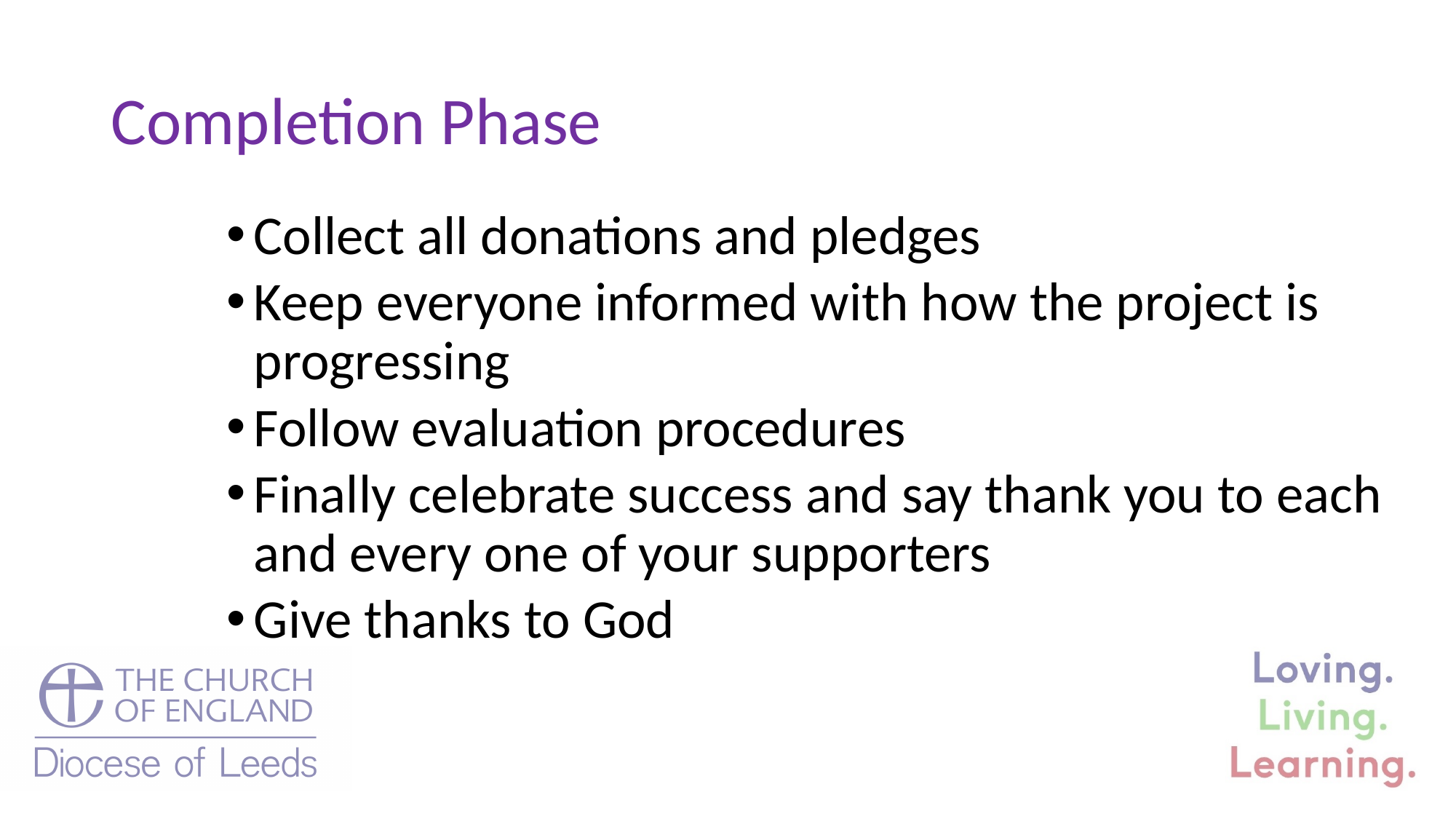

# Completion Phase
Collect all donations and pledges
Keep everyone informed with how the project is progressing
Follow evaluation procedures
Finally celebrate success and say thank you to each and every one of your supporters
Give thanks to God